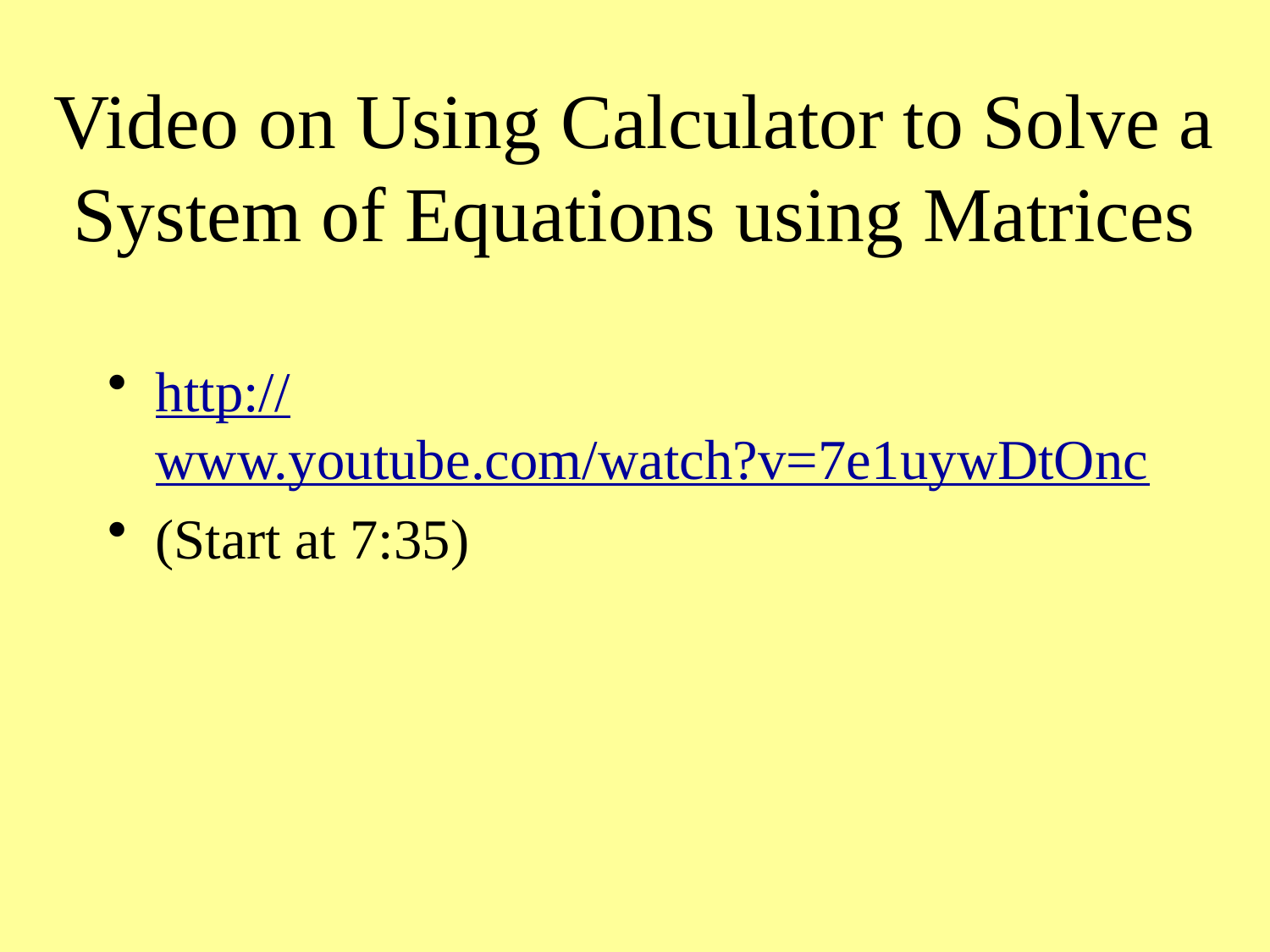

# Video on Using Calculator to Solve a System of Equations using Matrices
http://www.youtube.com/watch?v=7e1uywDtOnc
(Start at 7:35)